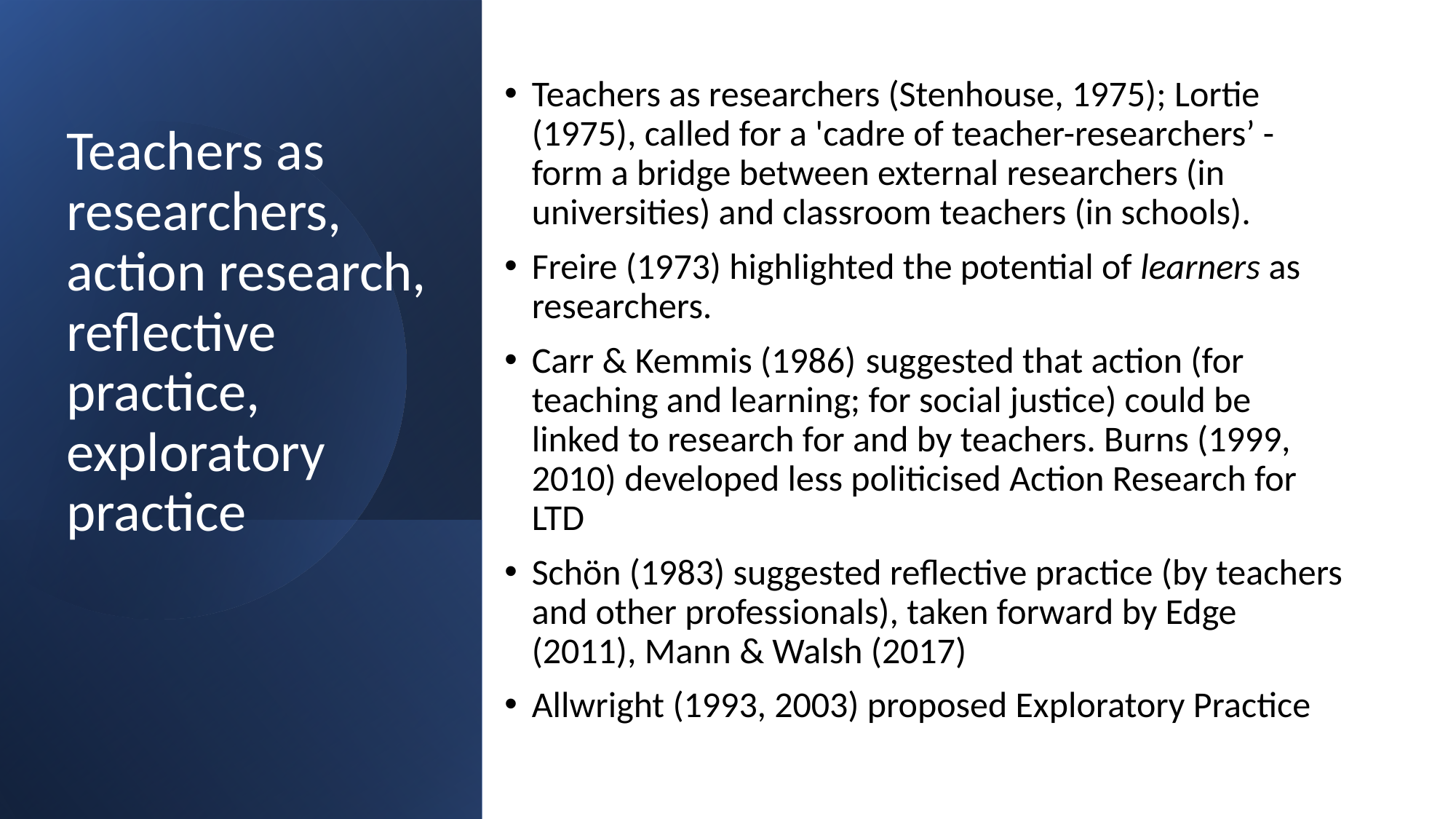

Teachers as researchers (Stenhouse, 1975); Lortie (1975), called for a 'cadre of teacher-researchers’ - form a bridge between external researchers (in universities) and classroom teachers (in schools).
Freire (1973) highlighted the potential of learners as researchers.
Carr & Kemmis (1986)﻿﻿﻿﻿ suggested that action (for teaching and learning; for social justice) could be linked to research for and by teachers. Burns (1999, 2010) developed less politicised Action Research for LTD
Schön (1983) suggested reflective practice (by teachers and other professionals), taken forward by Edge (2011), Mann & Walsh (2017)
Allwright (1993, 2003) proposed Exploratory Practice
# Teachers as researchers, action research, reflective practice, exploratory practice